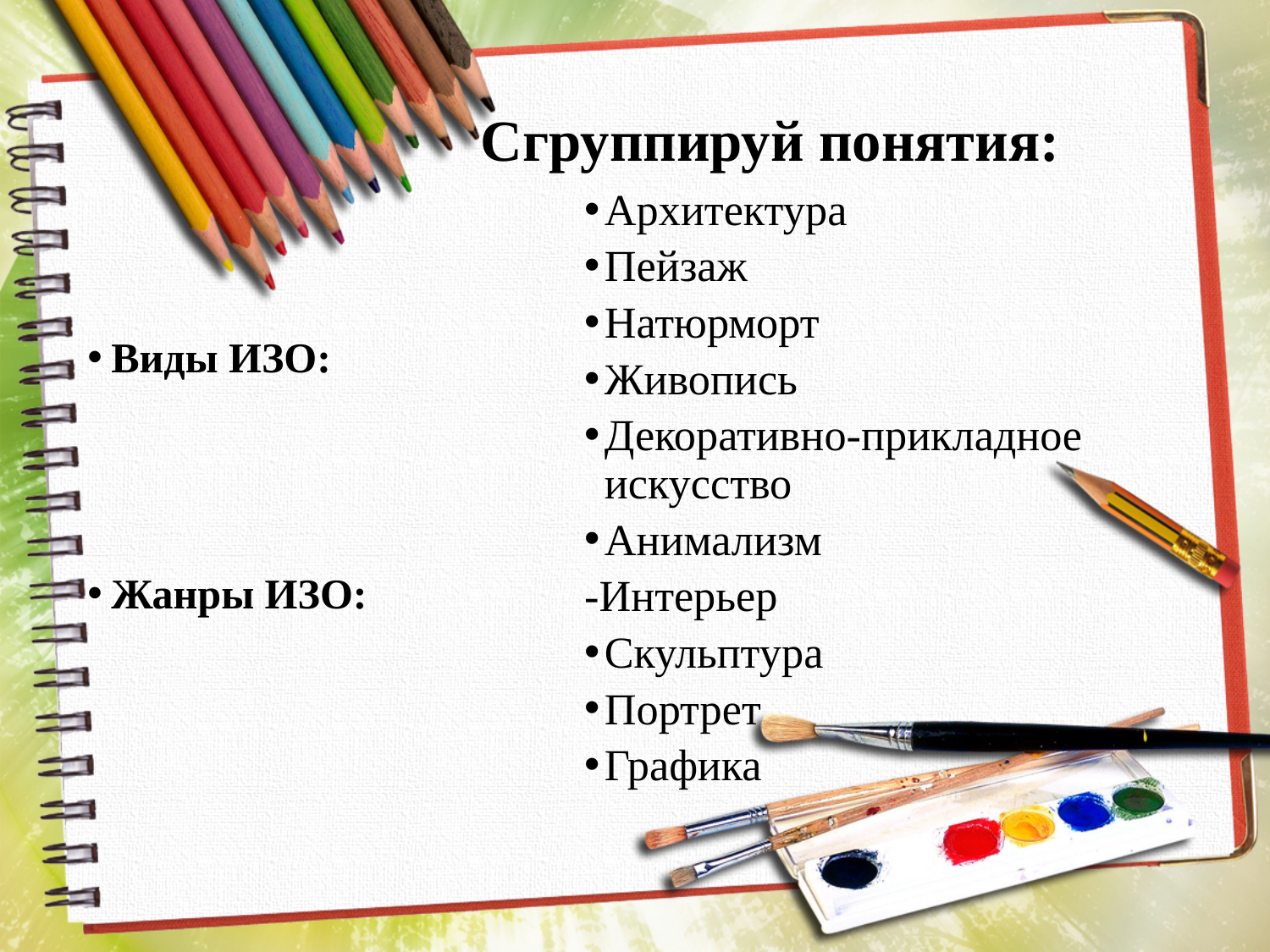

# Сгруппируй понятия:
Архитектура
Пейзаж
Натюрморт
Живопись
Декоративно-прикладное искусство
Анимализм
-Интерьер
Скульптура
Портрет
Графика

Виды ИЗО:

Жанры ИЗО: